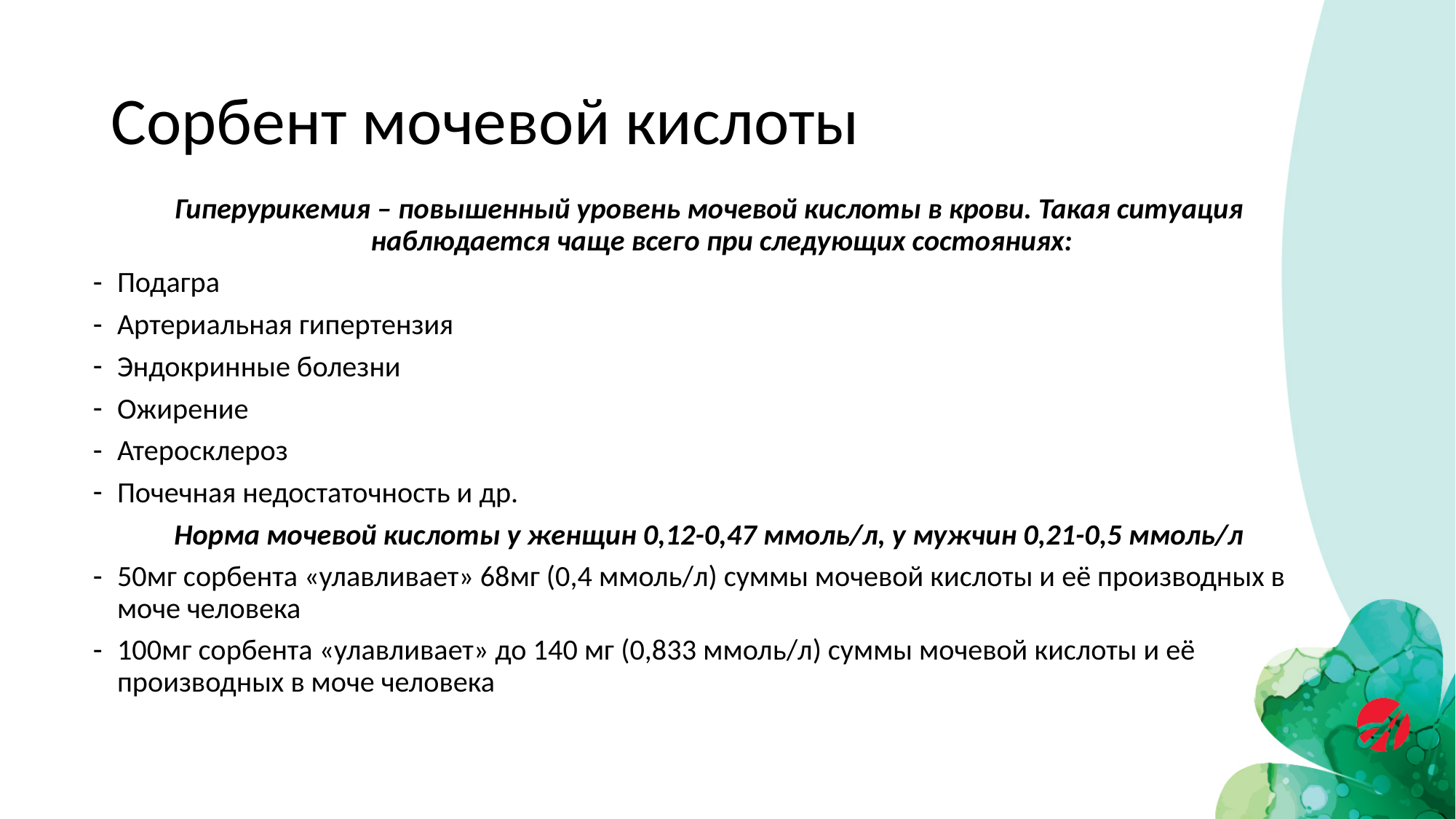

# Сорбент мочевой кислоты
Гиперурикемия – повышенный уровень мочевой кислоты в крови. Такая ситуация наблюдается чаще всего при следующих состояниях:
Подагра
Артериальная гипертензия
Эндокринные болезни
Ожирение
Атеросклероз
Почечная недостаточность и др.
Норма мочевой кислоты у женщин 0,12-0,47 ммоль/л, у мужчин 0,21-0,5 ммоль/л
50мг сорбента «улавливает» 68мг (0,4 ммоль/л) суммы мочевой кислоты и её производных в моче человека
100мг сорбента «улавливает» до 140 мг (0,833 ммоль/л) суммы мочевой кислоты и её производных в моче человека